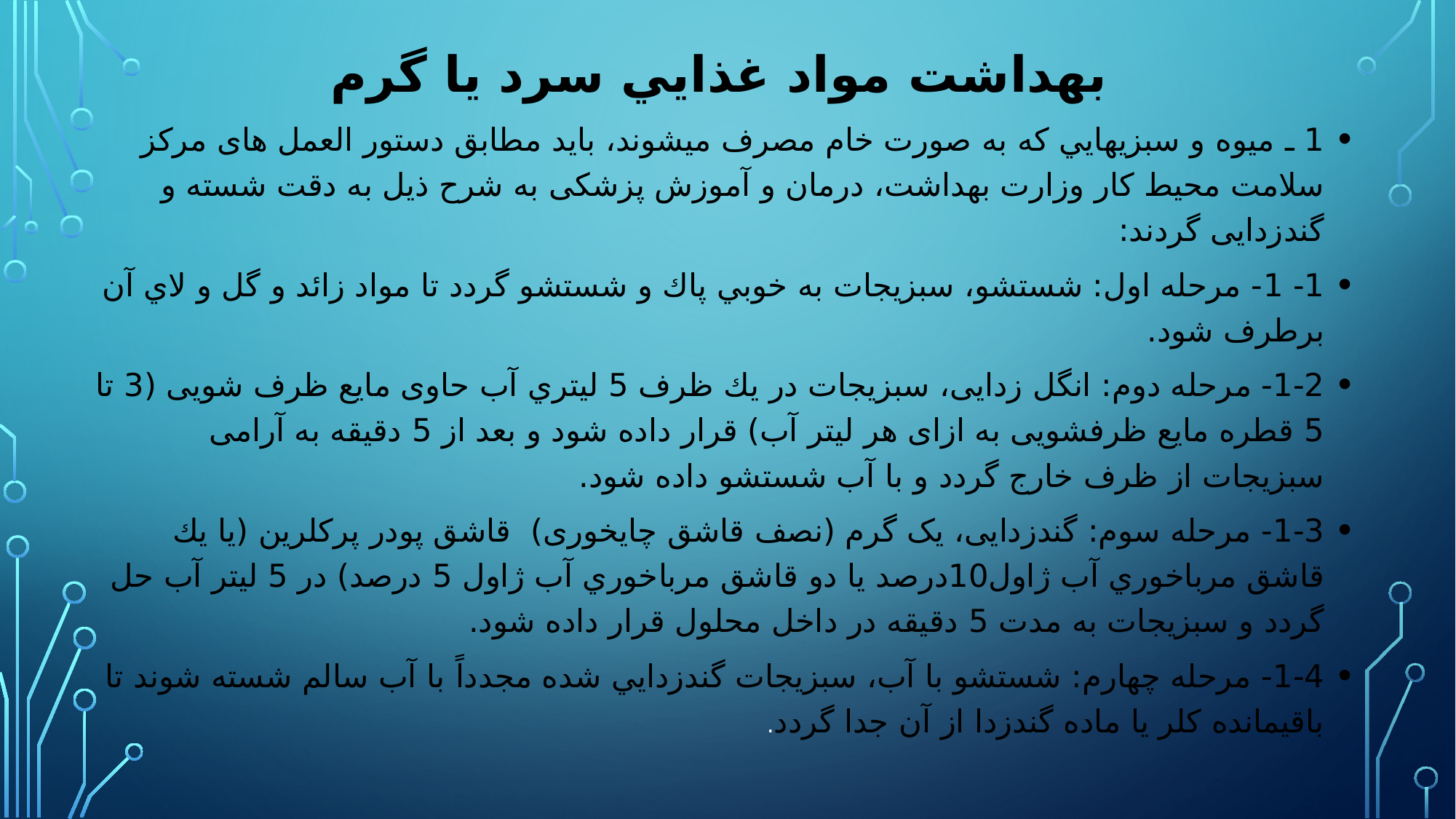

بهداشت مواد غذايي سرد يا گرم
1 ـ ميوه و سبزيهايي كه به صورت خام مصرف مي‏شوند، باید مطابق دستور العمل های مرکز سلامت محیط کار وزارت بهداشت، درمان و آموزش پزشکی به شرح ذیل به دقت شسته و گندزدایی گردند:
1- 1- مرحله اول: شستشو، سبزيجات به خوبي پاك و شستشو گردد تا مواد زائد و گل و لاي آن برطرف شود.
1-2- مرحله دوم: انگل زدایی، سبزیجات در يك ظرف 5 ليتري آب حاوی مایع ظرف شویی (3 تا 5 قطره مایع ظرفشویی به ازای هر لیتر آب) قرار داده شود و بعد از 5 دقیقه به آرامی سبزیجات از ظرف خارج گردد و با آب شستشو داده شود.
1-3- مرحله سوم: گندزدایی، یک گرم (نصف قاشق چایخوری)  قاشق پودر پرکلرین (یا یك قاشق مرباخوري آب ژاول10درصد يا دو قاشق مرباخوري آب ژاول 5 درصد) در 5 لیتر آب حل گردد و سبزیجات به مدت 5 دقیقه در داخل محلول قرار داده شود.
1-4- مرحله چهارم: شستشو با آب، سبزيجات گندزدايي شده مجدداً با آب سالم شسته شوند تا باقيمانده كلر يا ماده گندزدا از آن جدا گردد.